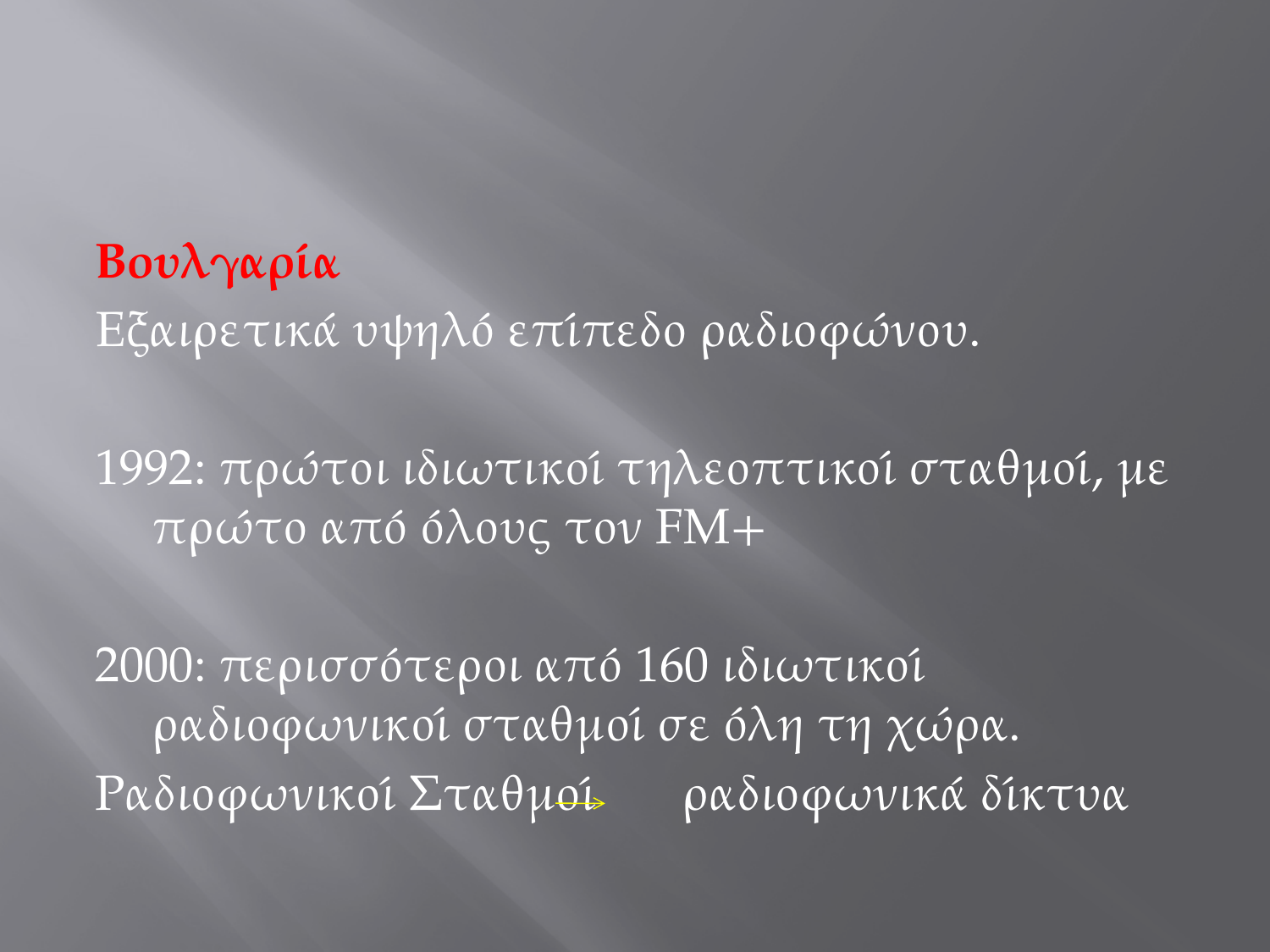

#
Βουλγαρία
Εξαιρετικά υψηλό επίπεδο ραδιοφώνου.

1992: πρώτοι ιδιωτικοί τηλεοπτικοί σταθμοί, με πρώτο από όλους τον FM+

2000: περισσότεροι από 160 ιδιωτικοί ραδιοφωνικοί σταθμοί σε όλη τη χώρα.
Ραδιοφωνικοί Σταθμοί       ραδιοφωνικά δίκτυα